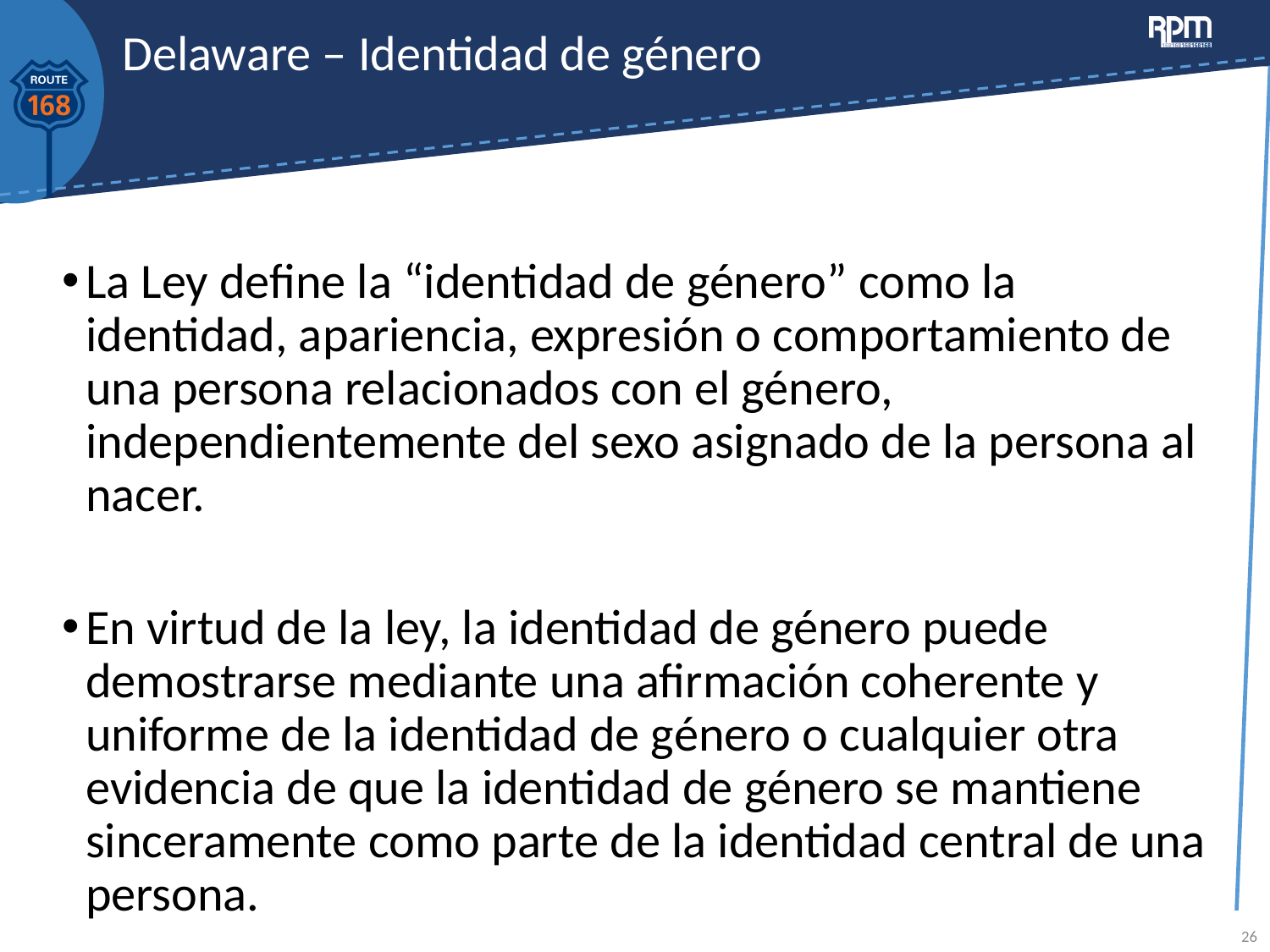

# Delaware – Identidad de género
La Ley define la “identidad de género” como la identidad, apariencia, expresión o comportamiento de una persona relacionados con el género, independientemente del sexo asignado de la persona al nacer.

En virtud de la ley, la identidad de género puede demostrarse mediante una afirmación coherente y uniforme de la identidad de género o cualquier otra evidencia de que la identidad de género se mantiene sinceramente como parte de la identidad central de una persona.
26